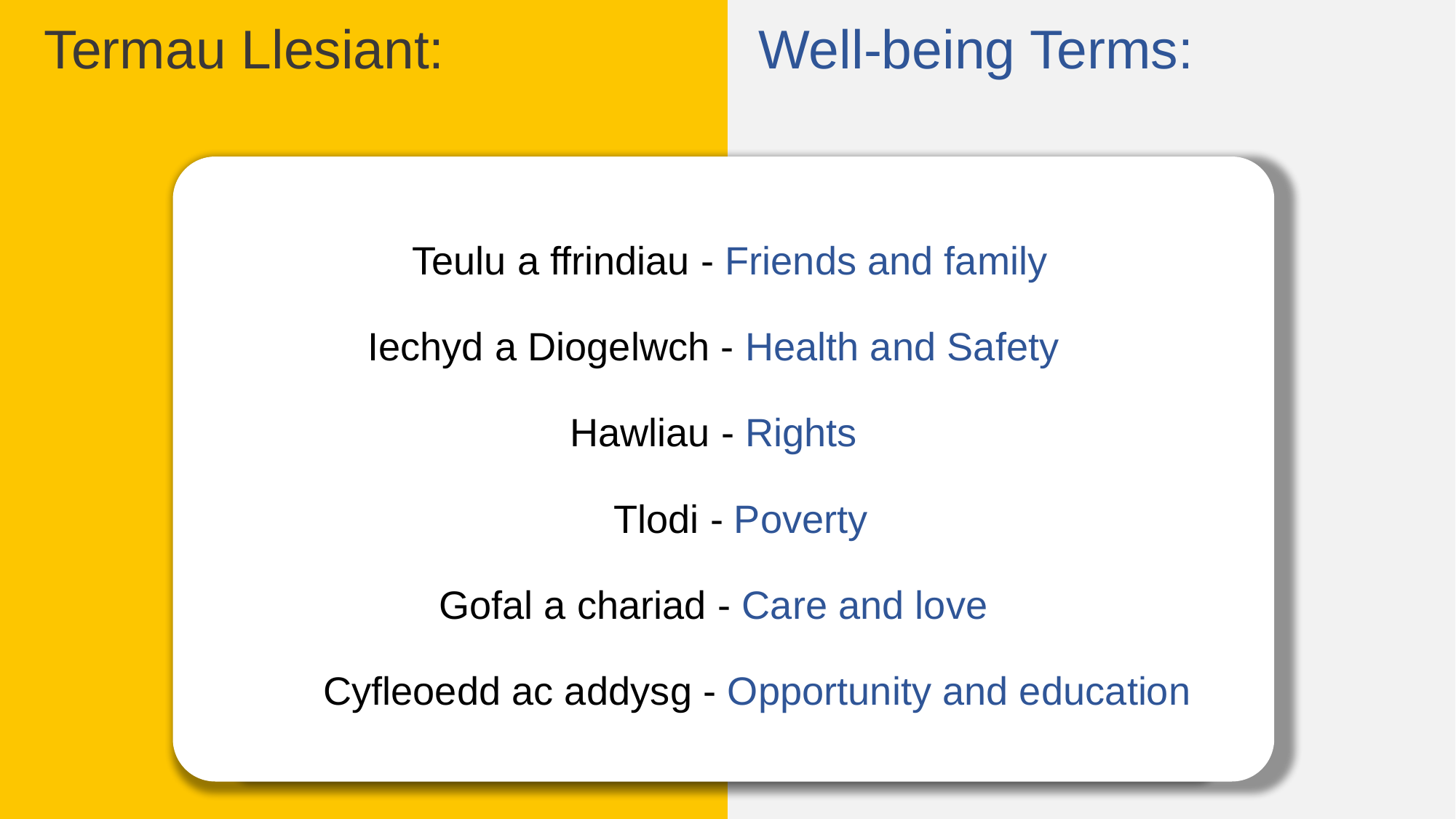

# Termau Llesiant:
Well-being Terms:

    Teulu a ffrindiau - Friends and family
Iechyd a Diogelwch - Health and Safety
Hawliau - Rights
     Tlodi - Poverty
Gofal a chariad - Care and love
        Cyfleoedd ac addysg - Opportunity and education